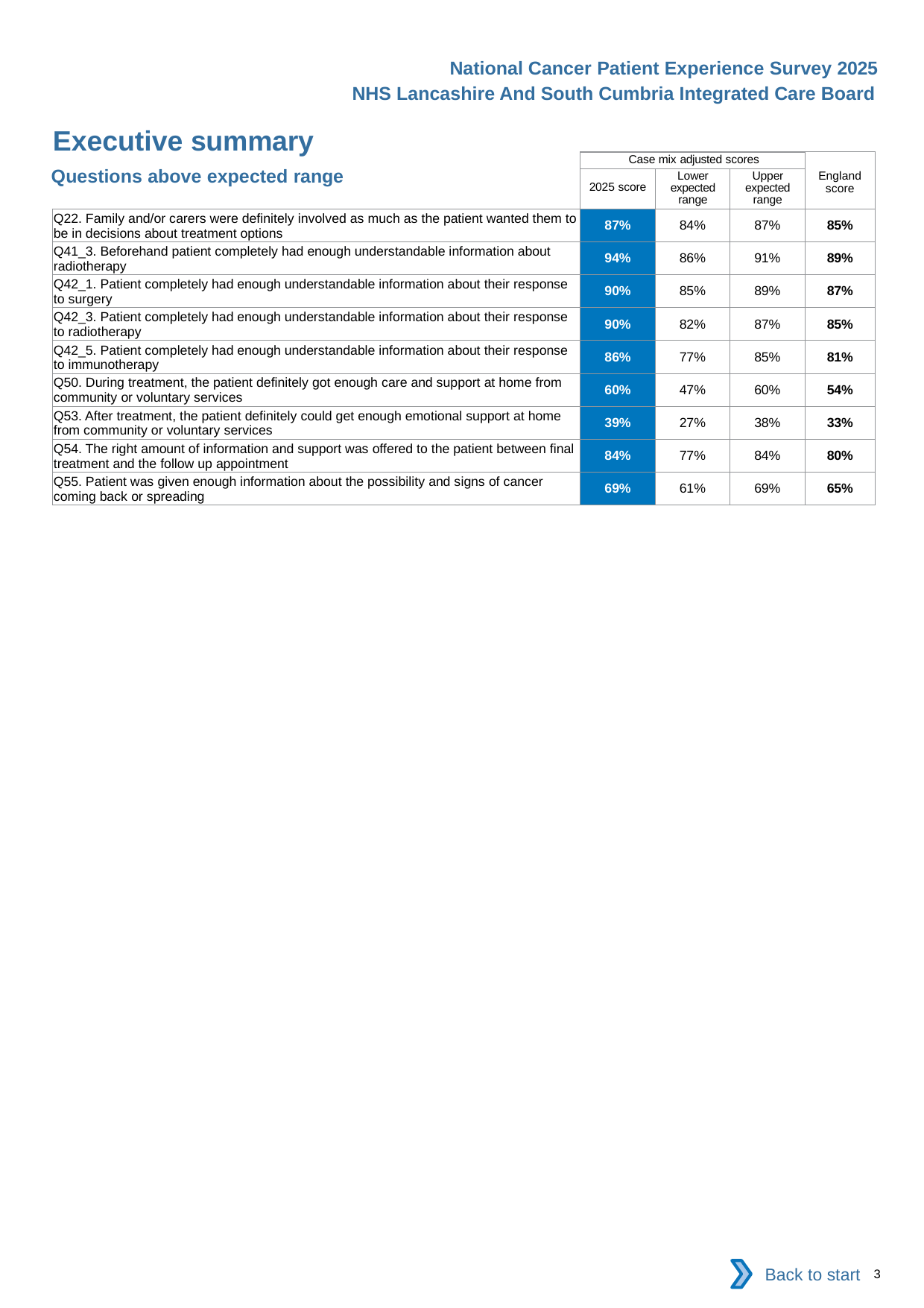

National Cancer Patient Experience Survey 2025
NHS Lancashire And South Cumbria Integrated Care Board
Executive summary
|  | Case mix adjusted scores |  |  | England score |
| --- | --- | --- | --- | --- |
|  | 2025 score | Lower expected range | Upper expected range |  |
| Q22. Family and/or carers were definitely involved as much as the patient wanted them to be in decisions about treatment options | 87% | 84% | 87% | 85% |
| Q41\_3. Beforehand patient completely had enough understandable information about radiotherapy | 94% | 86% | 91% | 89% |
| Q42\_1. Patient completely had enough understandable information about their response to surgery | 90% | 85% | 89% | 87% |
| Q42\_3. Patient completely had enough understandable information about their response to radiotherapy | 90% | 82% | 87% | 85% |
| Q42\_5. Patient completely had enough understandable information about their response to immunotherapy | 86% | 77% | 85% | 81% |
| Q50. During treatment, the patient definitely got enough care and support at home from community or voluntary services | 60% | 47% | 60% | 54% |
| Q53. After treatment, the patient definitely could get enough emotional support at home from community or voluntary services | 39% | 27% | 38% | 33% |
| Q54. The right amount of information and support was offered to the patient between final treatment and the follow up appointment | 84% | 77% | 84% | 80% |
| Q55. Patient was given enough information about the possibility and signs of cancer coming back or spreading | 69% | 61% | 69% | 65% |
Questions above expected range
Back to start

3